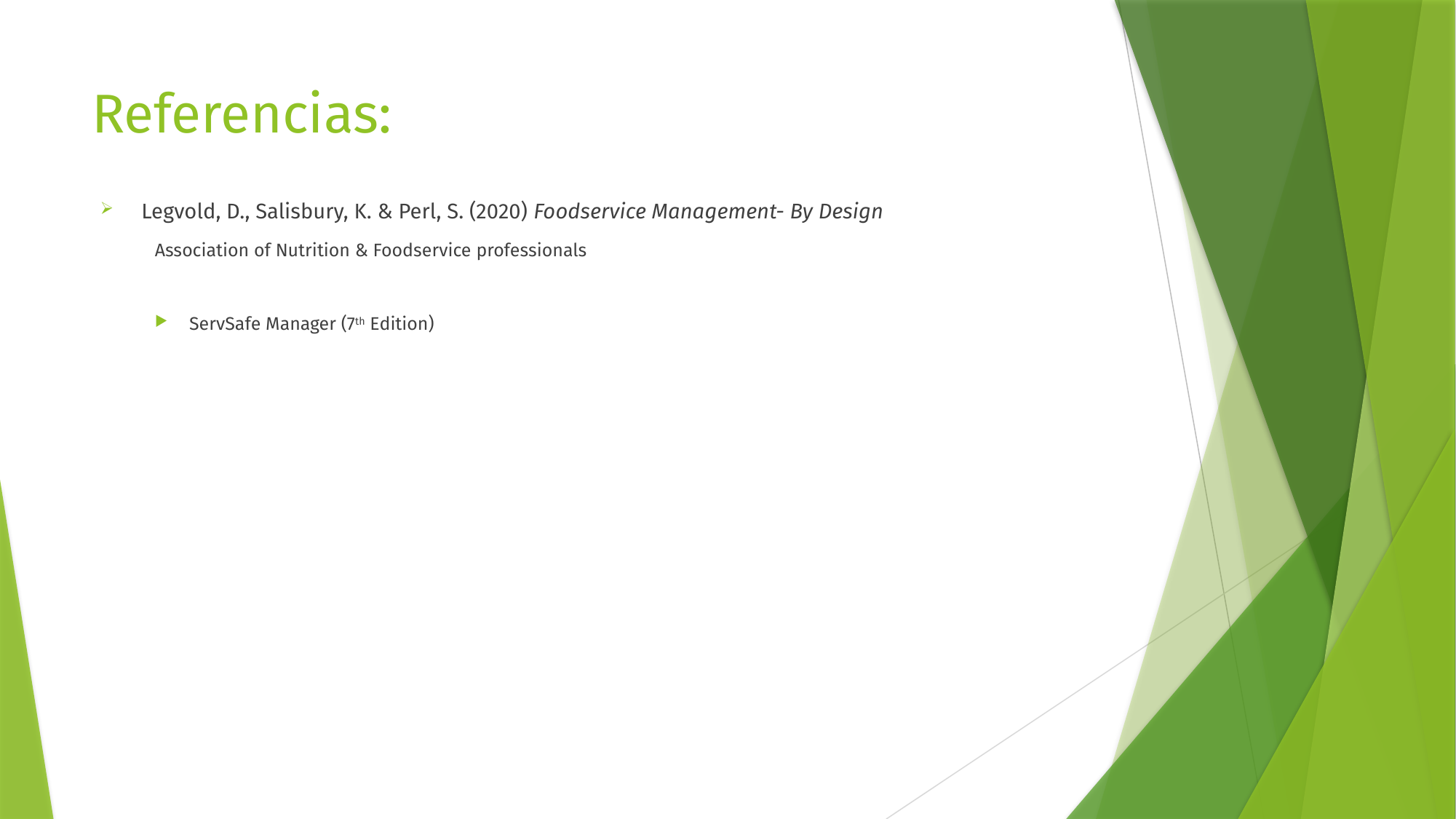

# Referencias:

Legvold, D., Salisbury, K. & Perl, S. (2020) Foodservice Management- By Design
Association of Nutrition & Foodservice professionals

ServSafe Manager (7th Edition)